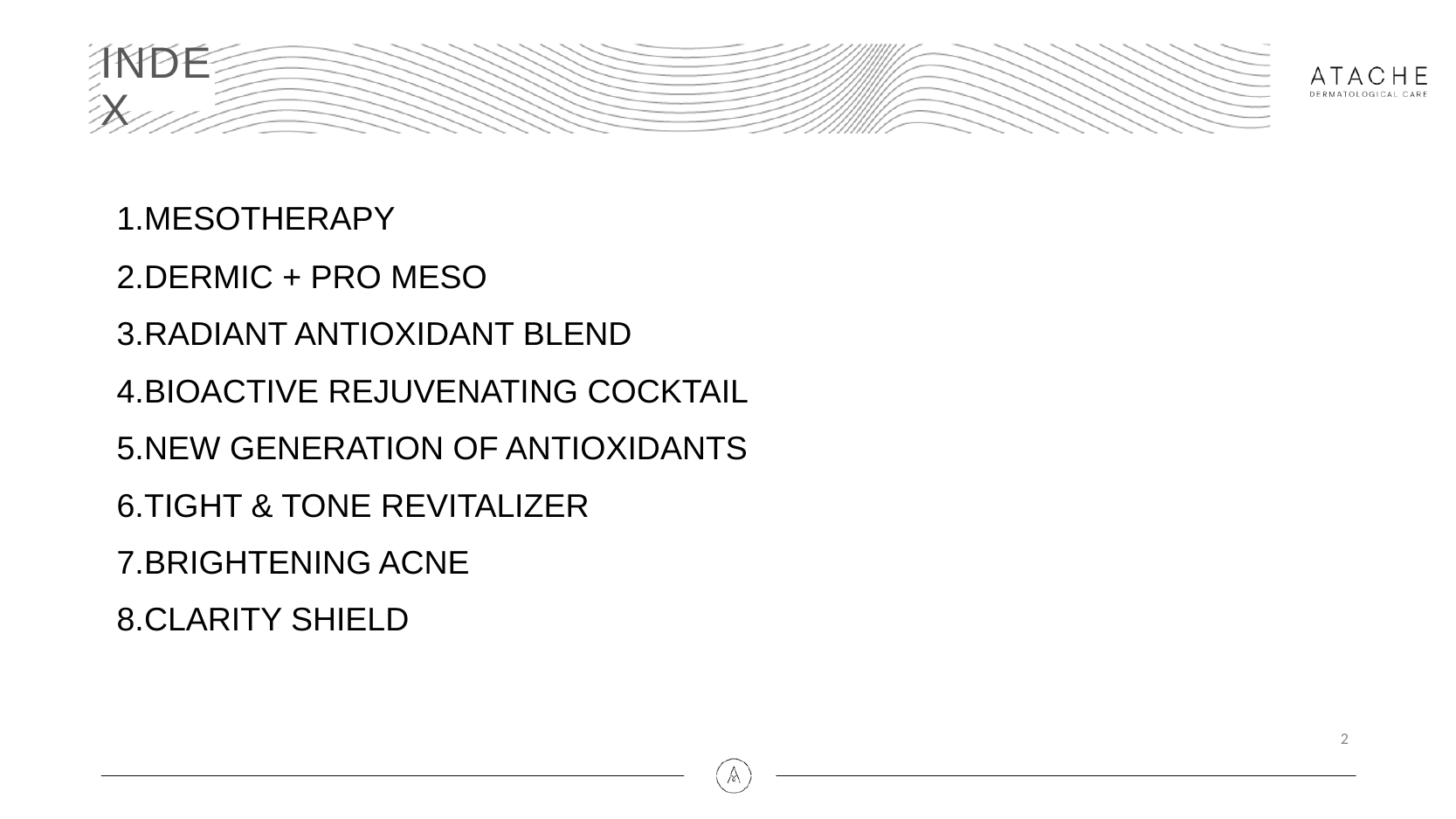

# INDEX
MESOTHERAPY
DERMIC + PRO MESO
RADIANT ANTIOXIDANT BLEND
BIOACTIVE REJUVENATING COCKTAIL
NEW GENERATION OF ANTIOXIDANTS
TIGHT & TONE REVITALIZER
BRIGHTENING ACNE
CLARITY SHIELD
2